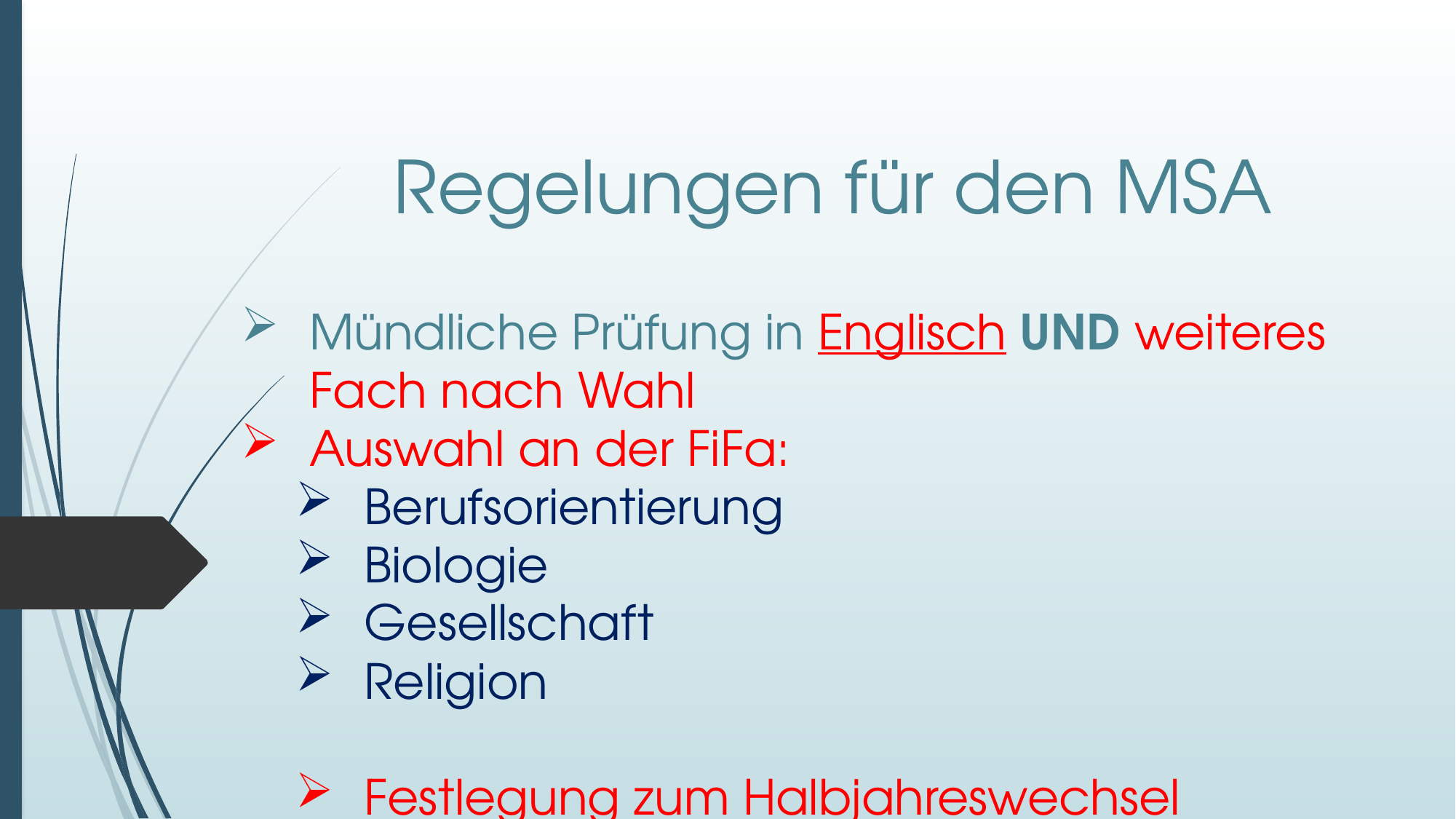

Regelungen für den MSA

Mündliche Prüfung in Englisch UND weiteres Fach nach Wahl
Auswahl an der FiFa:
Berufsorientierung
Biologie
Gesellschaft
Religion

Festlegung zum Halbjahreswechsel